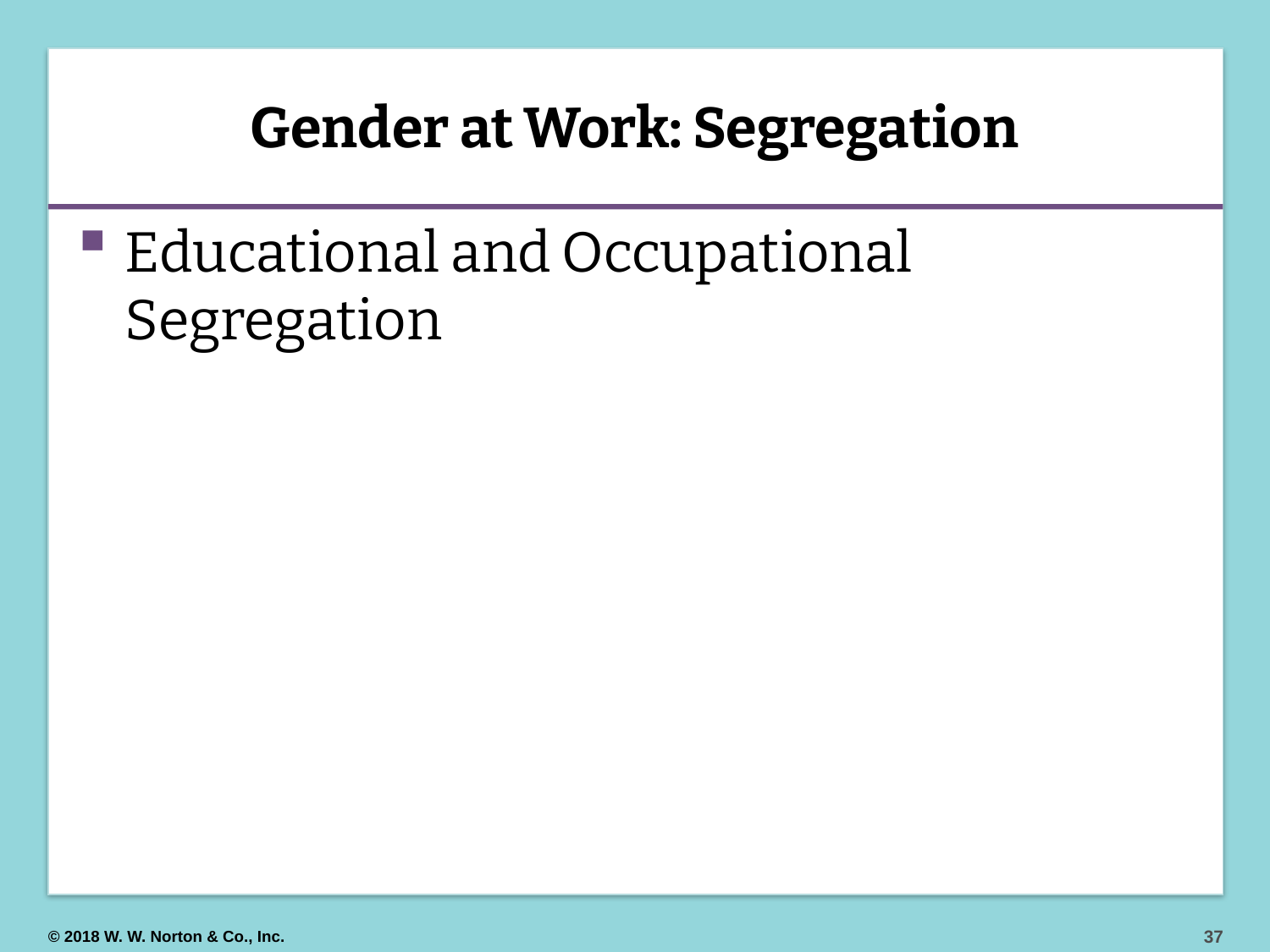

# Gender at Work: Segregation
Educational and Occupational Segregation